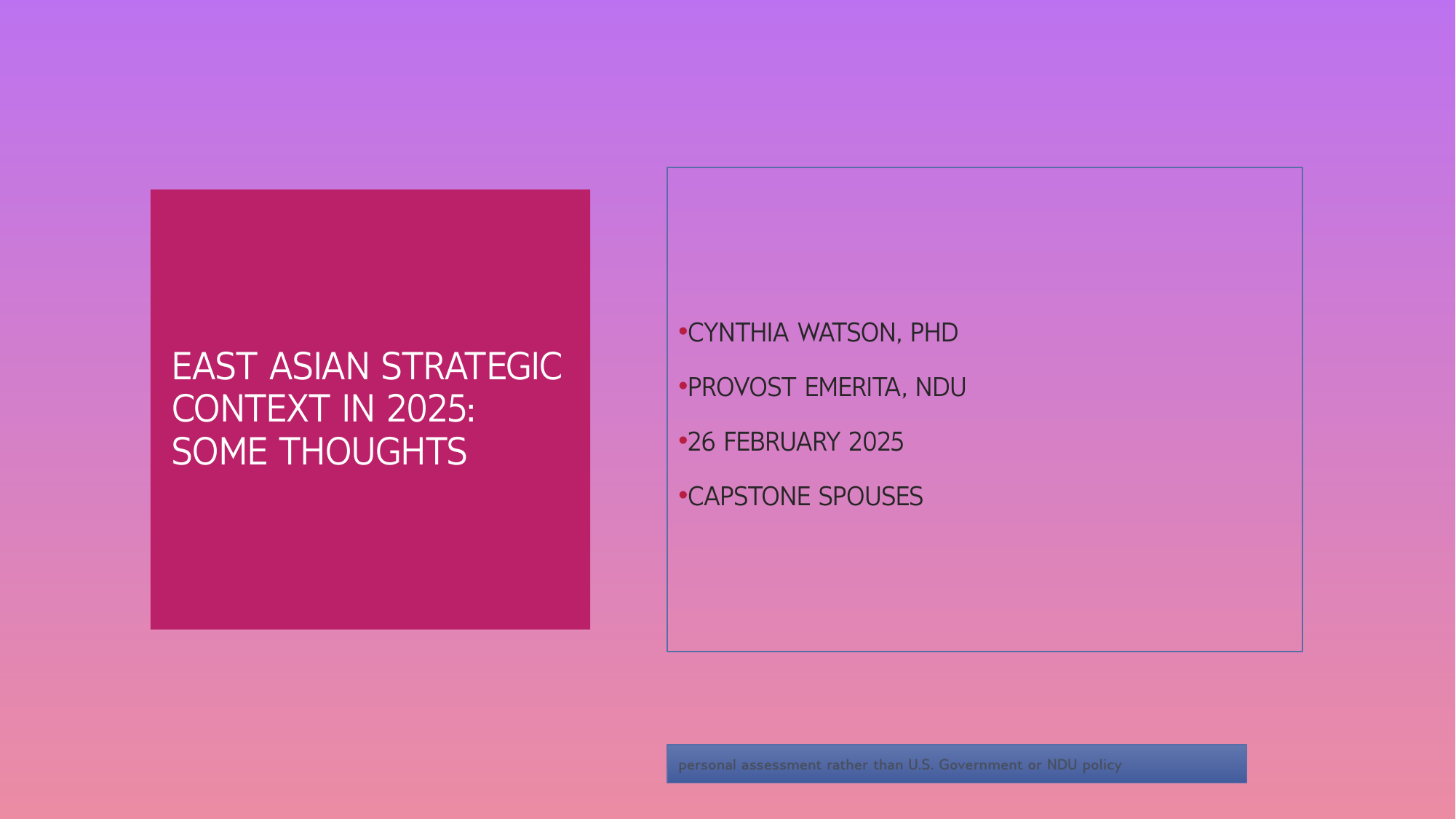

Cynthia Watson, PhD
Provost Emerita, NDU
26 February 2025
Capstone Spouses
# East Asian Strategic Context in 2025: some thoughts
personal assessment rather than U.S. Government or NDU policy